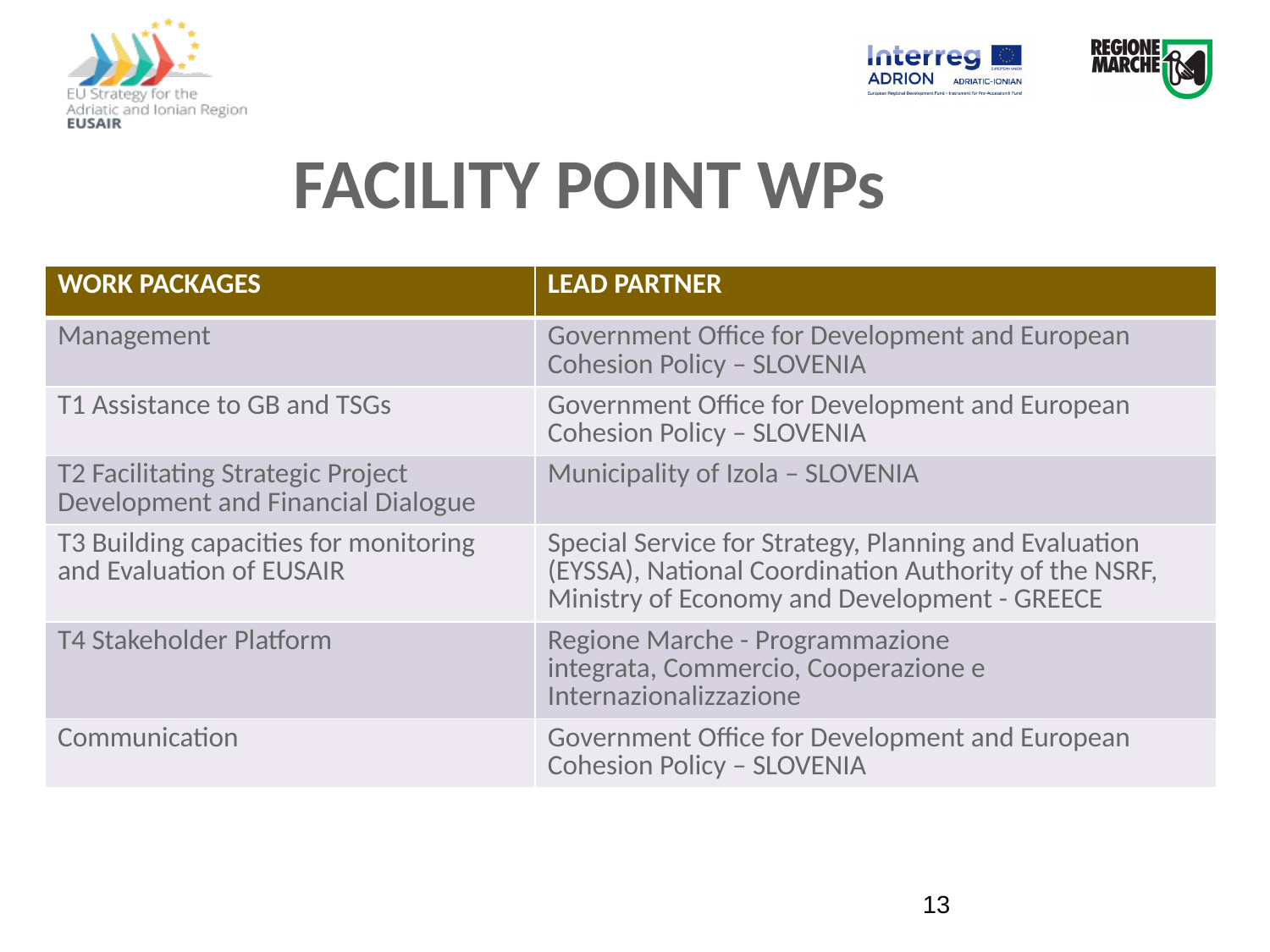

FACILITY POINT WPs
| WORK PACKAGES | LEAD PARTNER |
| --- | --- |
| Management | Government Office for Development and European Cohesion Policy – SLOVENIA |
| T1 Assistance to GB and TSGs | Government Office for Development and European Cohesion Policy – SLOVENIA |
| T2 Facilitating Strategic Project Development and Financial Dialogue | Municipality of Izola – SLOVENIA |
| T3 Building capacities for monitoring and Evaluation of EUSAIR | Special Service for Strategy, Planning and Evaluation (EYSSA), National Coordination Authority of the NSRF, Ministry of Economy and Development - GREECE |
| T4 Stakeholder Platform | Regione Marche - Programmazione integrata, Commercio, Cooperazione e Internazionalizzazione |
| Communication | Government Office for Development and European Cohesion Policy – SLOVENIA |
# APPLICATION FORM

13